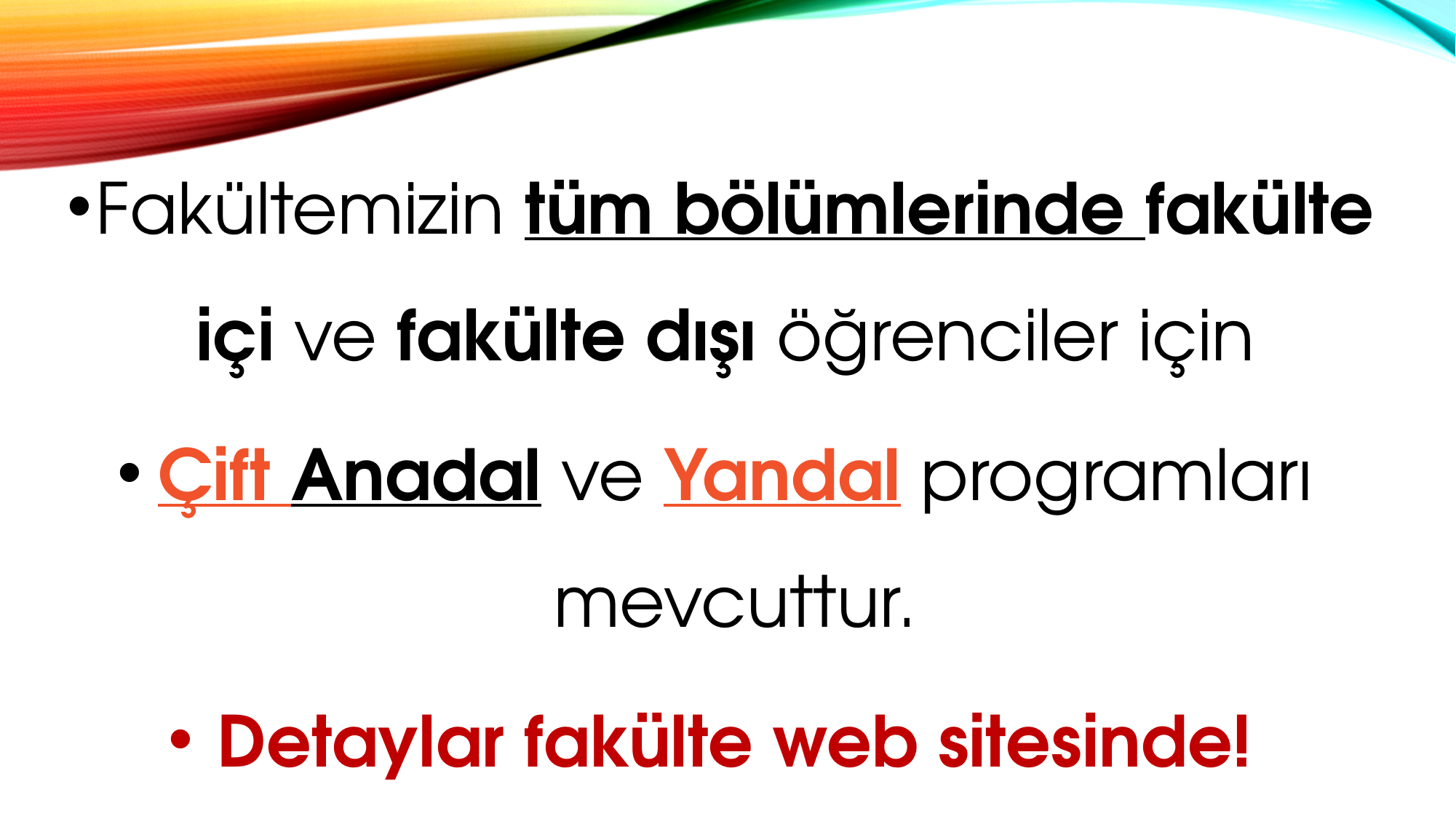

Fakültemizin tüm bölümlerinde fakülte içi ve fakülte dışı öğrenciler için
Çift Anadal ve Yandal programları mevcuttur.
Detaylar fakülte web sitesinde!